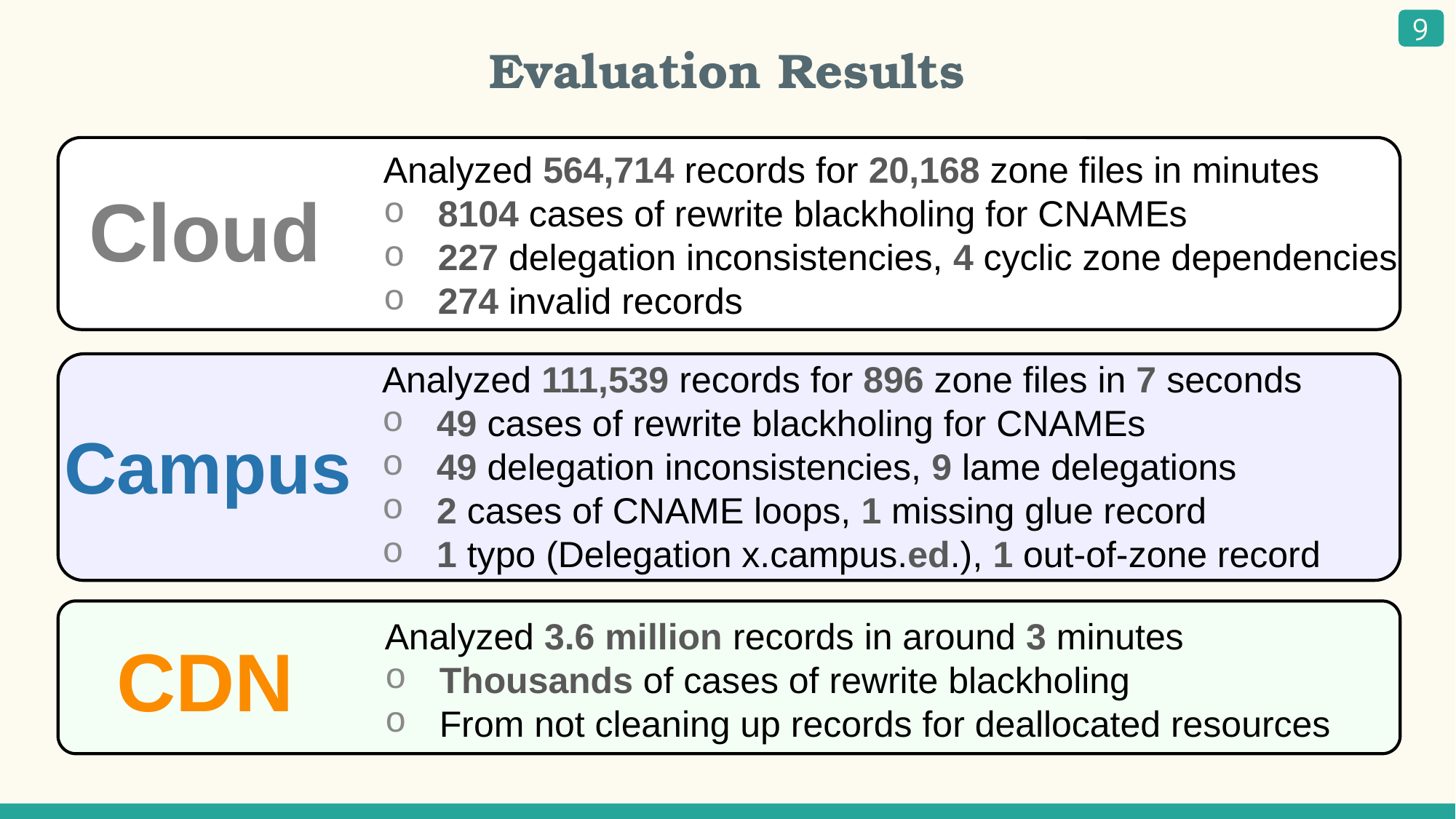

Evaluation Results

Analyzed 564,714 records for 20,168 zone files in minutes
8104 cases of rewrite blackholing for CNAMEs
227 delegation inconsistencies, 4 cyclic zone dependencies
274 invalid records
Cloud
Analyzed 111,539 records for 896 zone files in 7 seconds
49 cases of rewrite blackholing for CNAMEs
49 delegation inconsistencies, 9 lame delegations
2 cases of CNAME loops, 1 missing glue record
1 typo (Delegation x.campus.ed.), 1 out-of-zone record

Campus

Analyzed 3.6 million records in around 3 minutes
Thousands of cases of rewrite blackholing
From not cleaning up records for deallocated resources
CDN